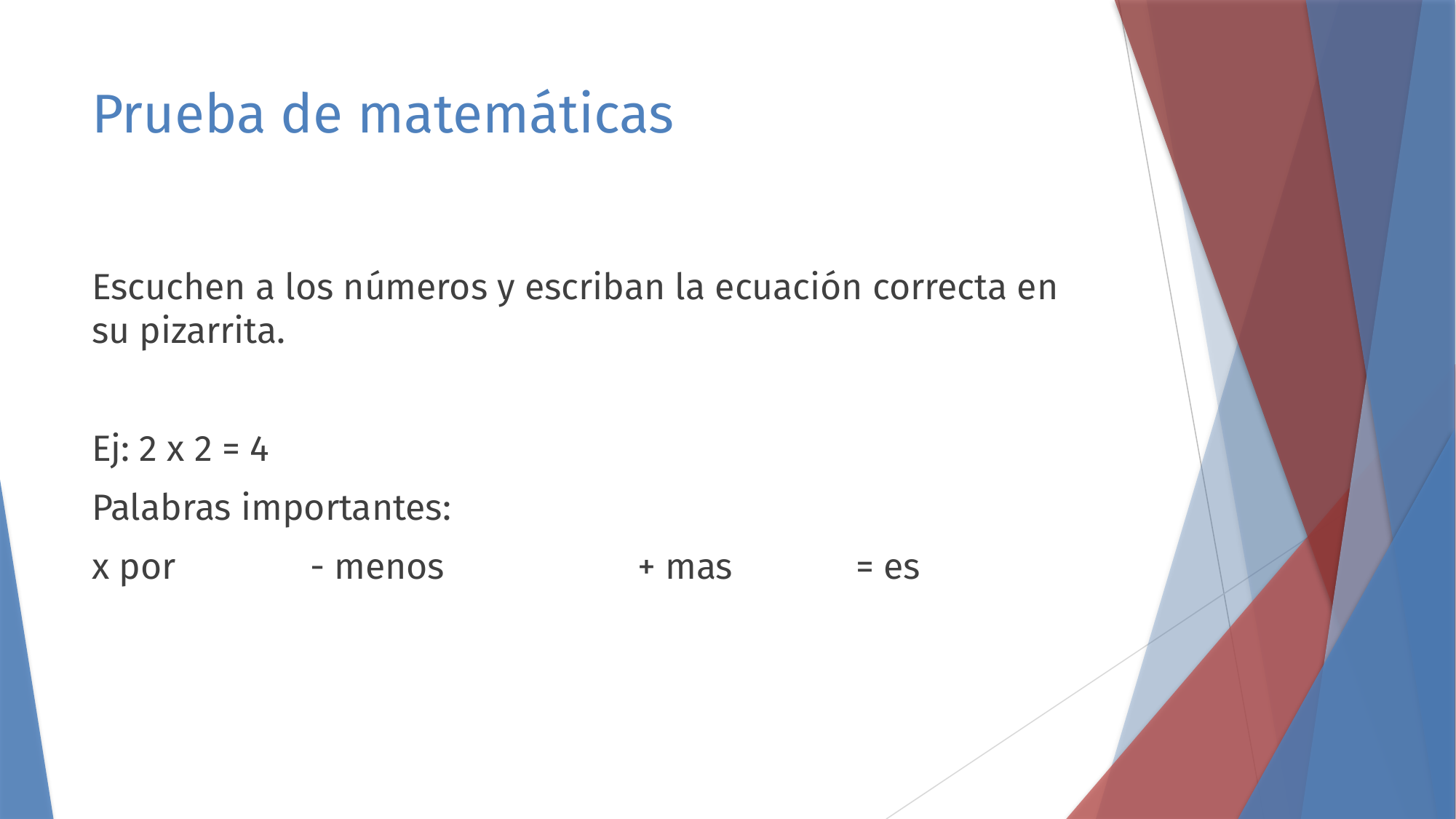

# Prueba de matemáticas
Escuchen a los números y escriban la ecuación correcta en su pizarrita.

Ej: 2 x 2 = 4
Palabras importantes:
x por		- menos		+ mas 		= es